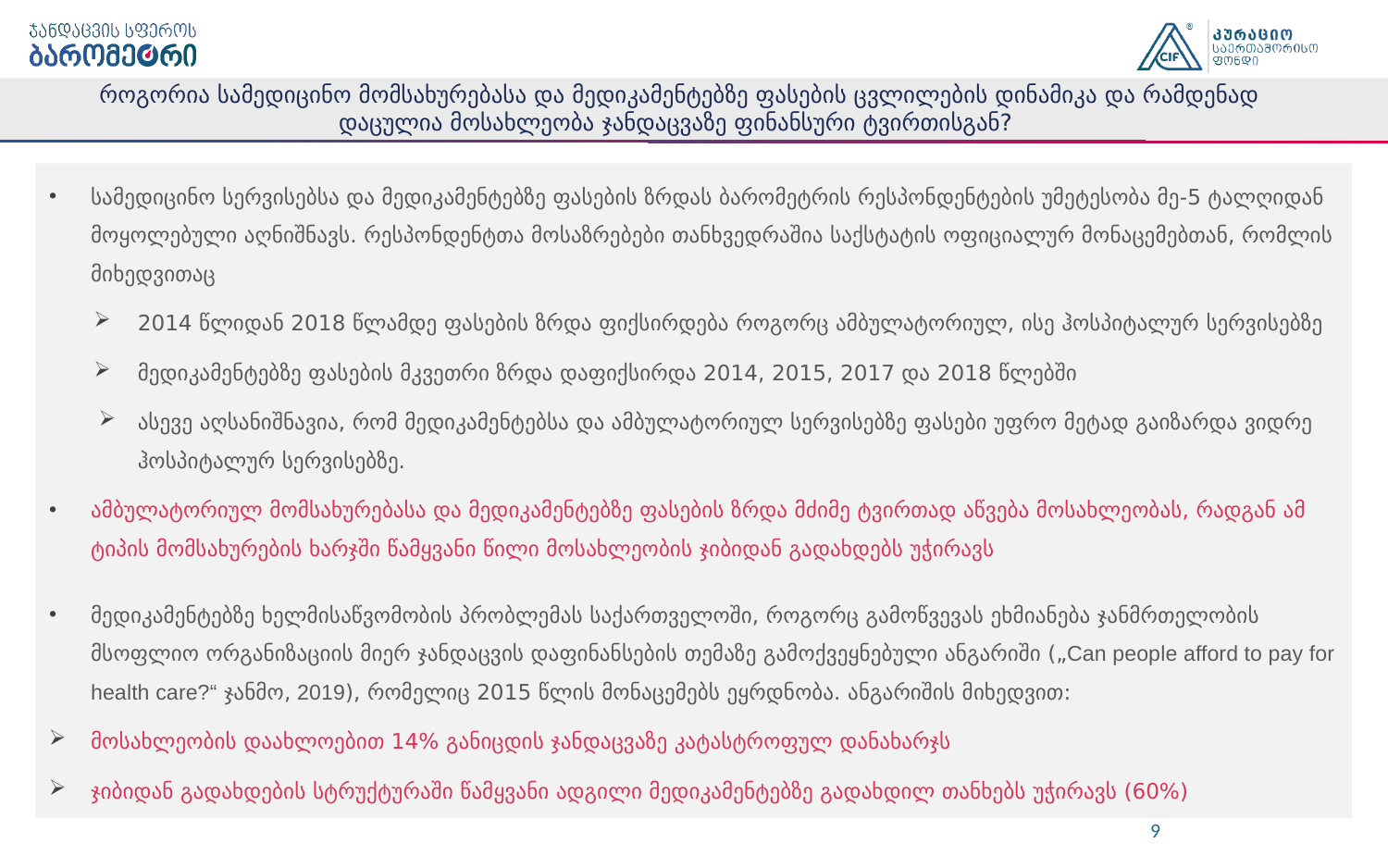

როგორია სამედიცინო მომსახურებასა და მედიკამენტებზე ფასების ცვლილების დინამიკა და რამდენად დაცულია მოსახლეობა ჯანდაცვაზე ფინანსური ტვირთისგან?
სამედიცინო სერვისებსა და მედიკამენტებზე ფასების ზრდას ბარომეტრის რესპონდენტების უმეტესობა მე-5 ტალღიდან მოყოლებული აღნიშნავს. რესპონდენტთა მოსაზრებები თანხვედრაშია საქსტატის ოფიციალურ მონაცემებთან, რომლის მიხედვითაც
2014 წლიდან 2018 წლამდე ფასების ზრდა ფიქსირდება როგორც ამბულატორიულ, ისე ჰოსპიტალურ სერვისებზე
მედიკამენტებზე ფასების მკვეთრი ზრდა დაფიქსირდა 2014, 2015, 2017 და 2018 წლებში
ასევე აღსანიშნავია, რომ მედიკამენტებსა და ამბულატორიულ სერვისებზე ფასები უფრო მეტად გაიზარდა ვიდრე ჰოსპიტალურ სერვისებზე.
ამბულატორიულ მომსახურებასა და მედიკამენტებზე ფასების ზრდა მძიმე ტვირთად აწვება მოსახლეობას, რადგან ამ ტიპის მომსახურების ხარჯში წამყვანი წილი მოსახლეობის ჯიბიდან გადახდებს უჭირავს

მედიკამენტებზე ხელმისაწვომობის პრობლემას საქართველოში, როგორც გამოწვევას ეხმიანება ჯანმრთელობის მსოფლიო ორგანიზაციის მიერ ჯანდაცვის დაფინანსების თემაზე გამოქვეყნებული ანგარიში („Can people afford to pay for health care?“ ჯანმო, 2019), რომელიც 2015 წლის მონაცემებს ეყრდნობა. ანგარიშის მიხედვით:
მოსახლეობის დაახლოებით 14% განიცდის ჯანდაცვაზე კატასტროფულ დანახარჯს
ჯიბიდან გადახდების სტრუქტურაში წამყვანი ადგილი მედიკამენტებზე გადახდილ თანხებს უჭირავს (60%)

9